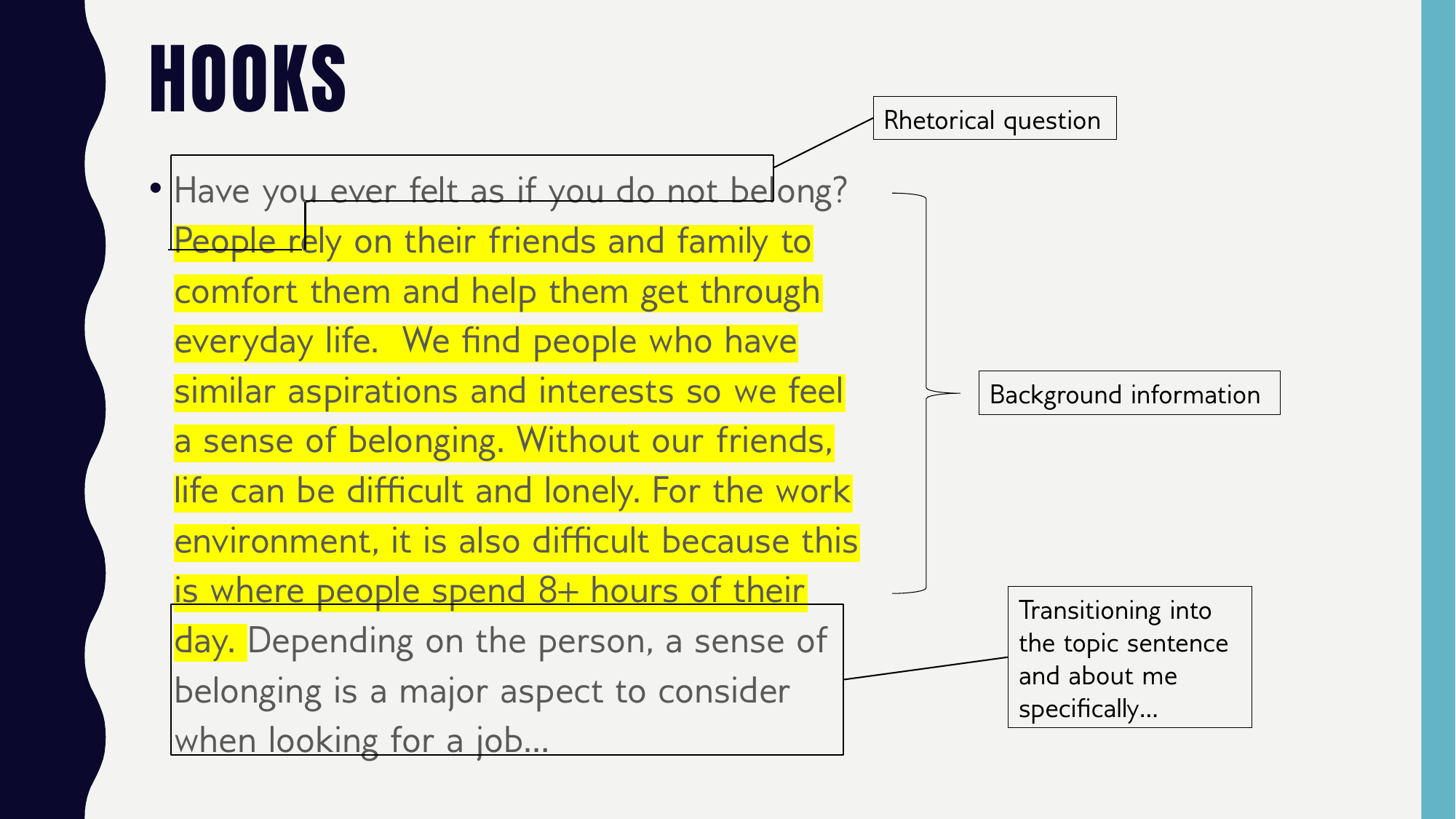

# hooks
Rhetorical question
Have you ever felt as if you do not belong? People rely on their friends and family to comfort them and help them get through everyday life.  We find people who have similar aspirations and interests so we feel a sense of belonging. Without our friends, life can be difficult and lonely. For the work environment, it is also difficult because this is where people spend 8+ hours of their day. Depending on the person, a sense of belonging is a major aspect to consider when looking for a job…

Background information
Transitioning into the topic sentence and about me specifically…